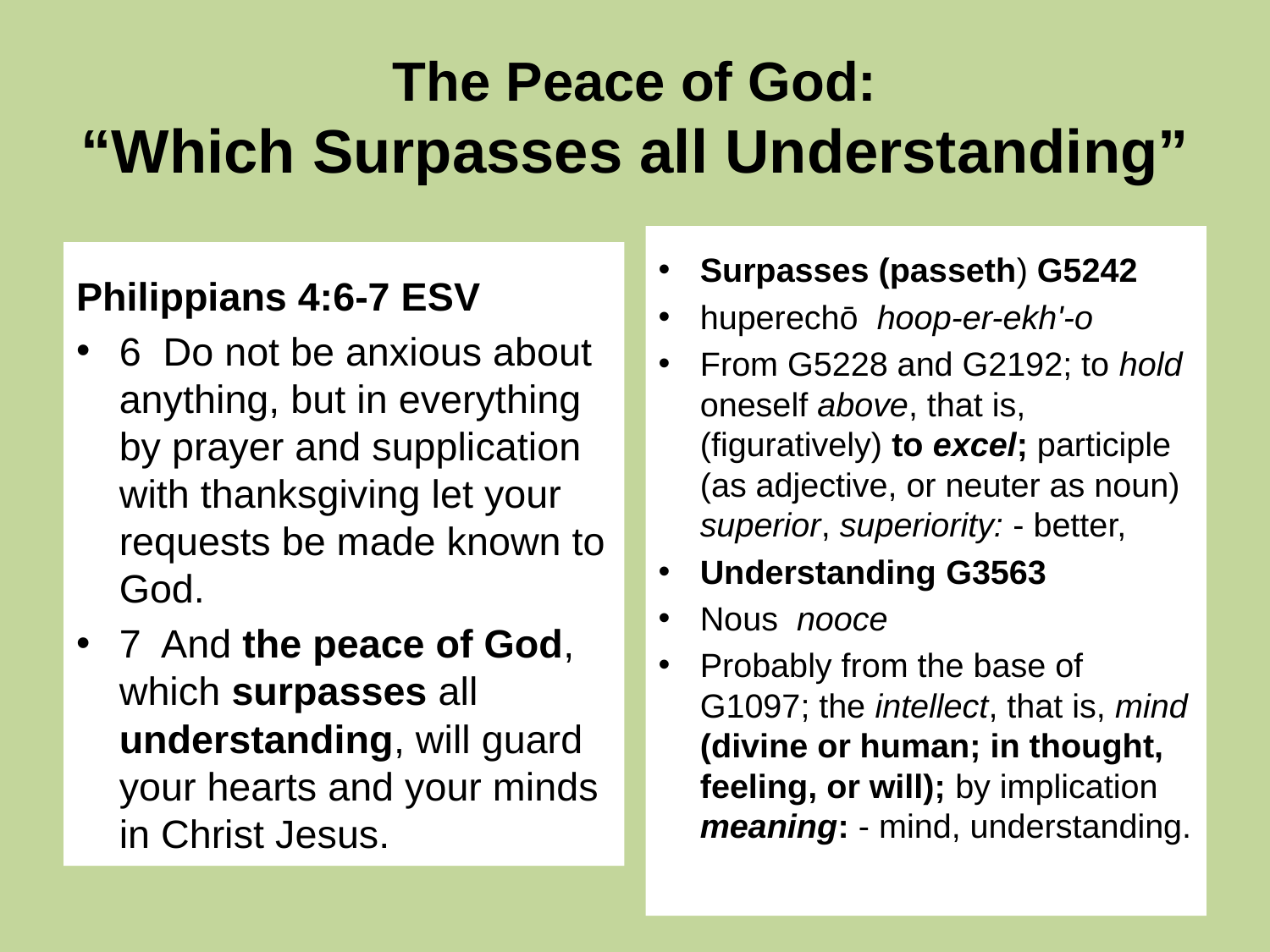

# The Peace of God: “Which Surpasses all Understanding”

Surpasses (passeth) G5242
huperechō  hoop-er-ekh'-o
From G5228 and G2192; to hold oneself above, that is, (figuratively) to excel; participle (as adjective, or neuter as noun) superior, superiority: - better,
Understanding G3563
Nous  nooce
Probably from the base of G1097; the intellect, that is, mind (divine or human; in thought, feeling, or will); by implication meaning: - mind, understanding.

Philippians 4:6-7 ESV
6  Do not be anxious about anything, but in everything by prayer and supplication with thanksgiving let your requests be made known to God.
7  And the peace of God, which surpasses all understanding, will guard your hearts and your minds in Christ Jesus.